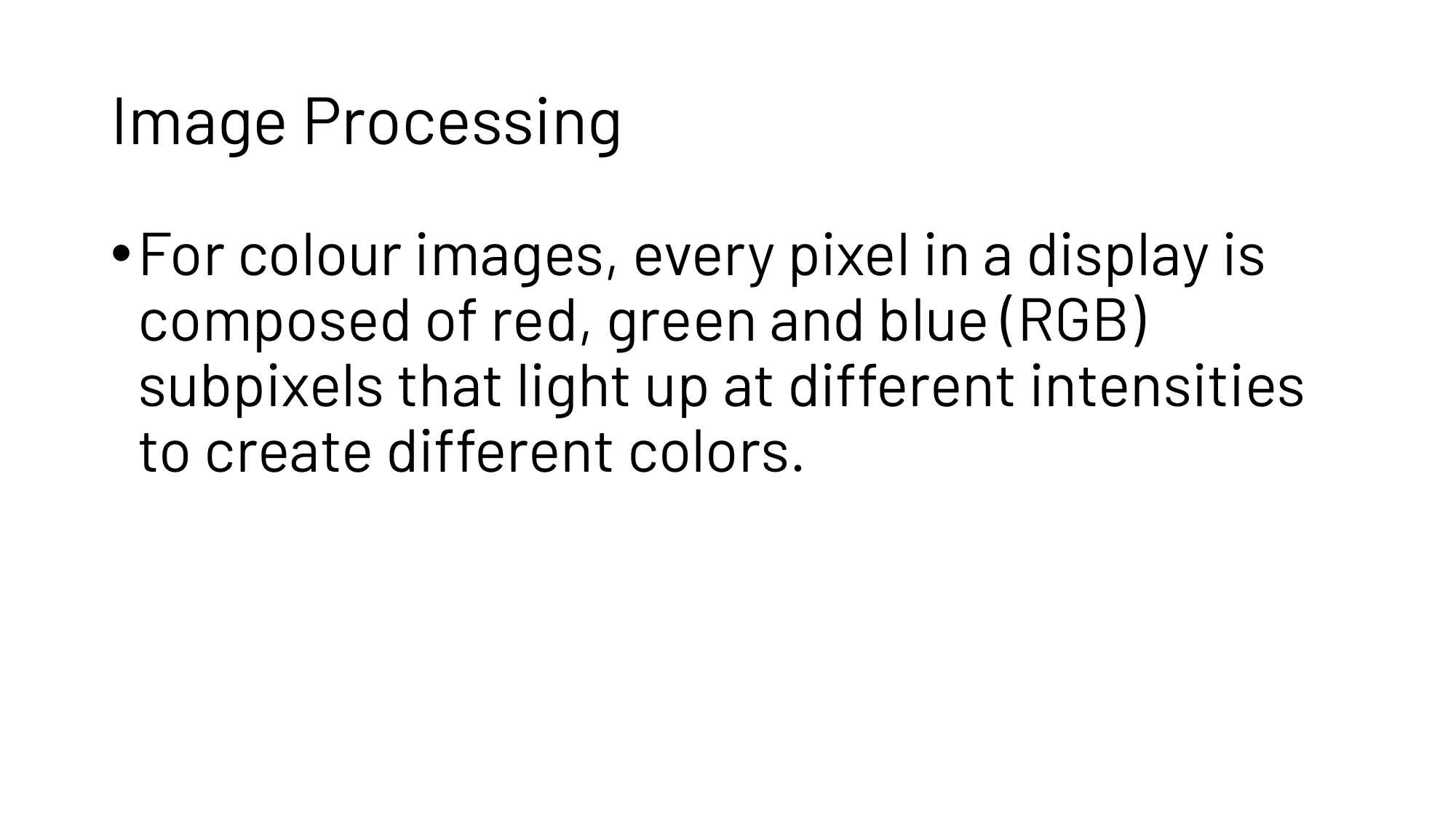

# Image Processing
For colour images, every pixel in a display is composed of red, green and blue (RGB) subpixels that light up at different intensities to create different colors.